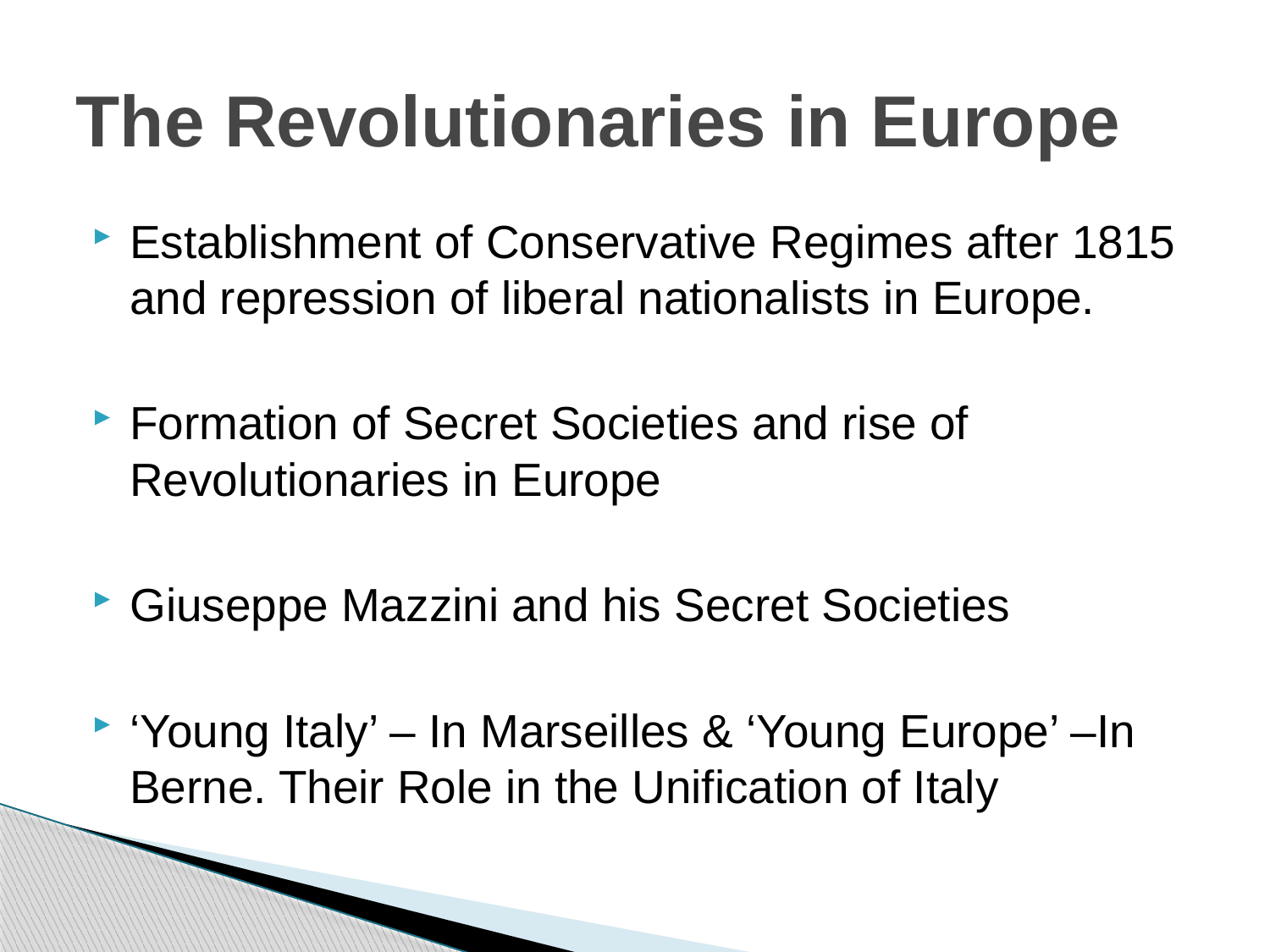

# The Revolutionaries in Europe
Establishment of Conservative Regimes after 1815 and repression of liberal nationalists in Europe.

Formation of Secret Societies and rise of Revolutionaries in Europe

Giuseppe Mazzini and his Secret Societies

‘Young Italy’ – In Marseilles & ‘Young Europe’ –In Berne. Their Role in the Unification of Italy